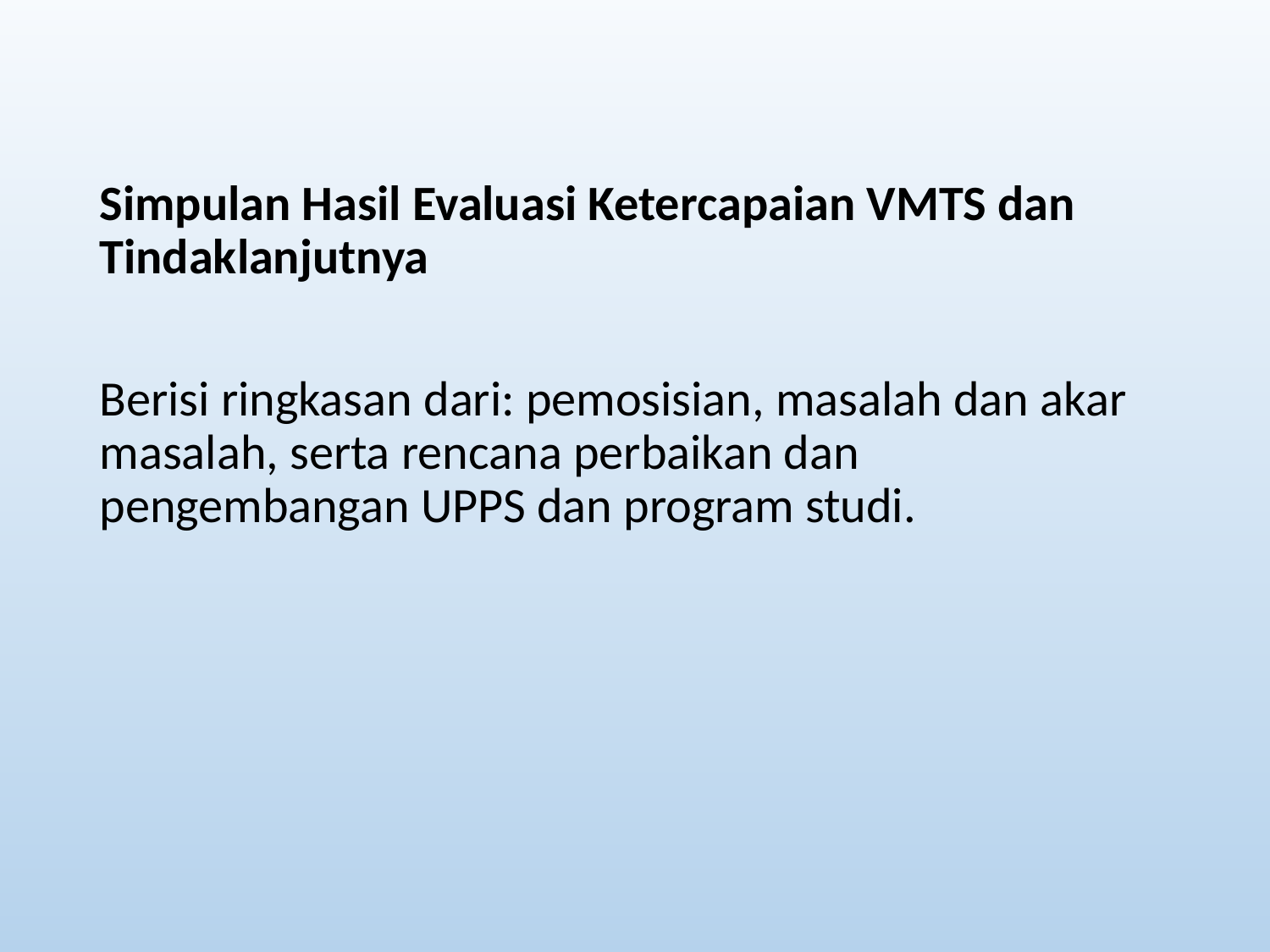

Simpulan Hasil Evaluasi Ketercapaian VMTS dan Tindaklanjutnya

Berisi ringkasan dari: pemosisian, masalah dan akar masalah, serta rencana perbaikan dan pengembangan UPPS dan program studi.